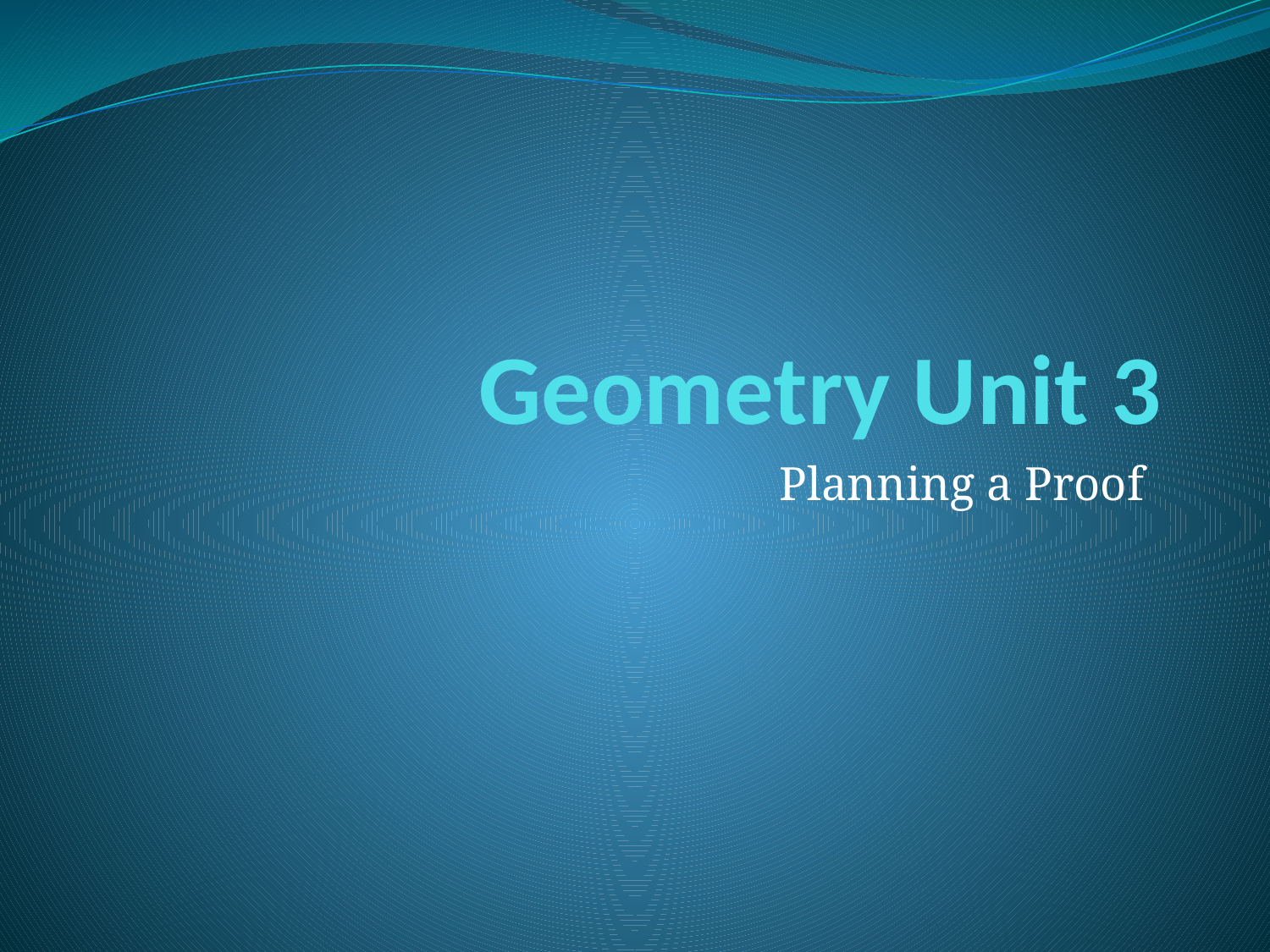

# Geometry Unit 3
Planning a Proof